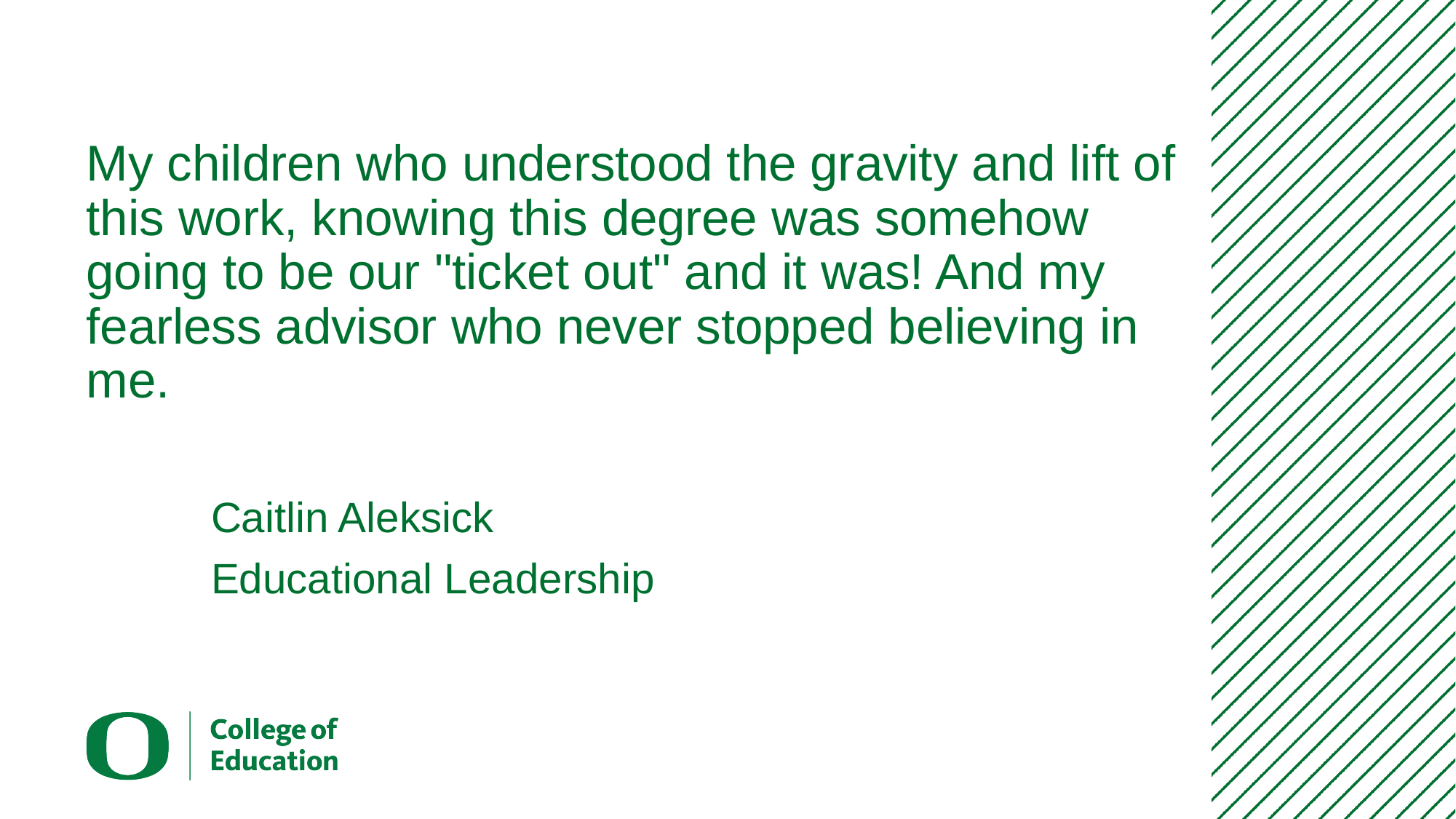

# My children who understood the gravity and lift of this work, knowing this degree was somehow going to be our "ticket out" and it was! And my fearless advisor who never stopped believing in me.
Caitlin Aleksick
Educational Leadership